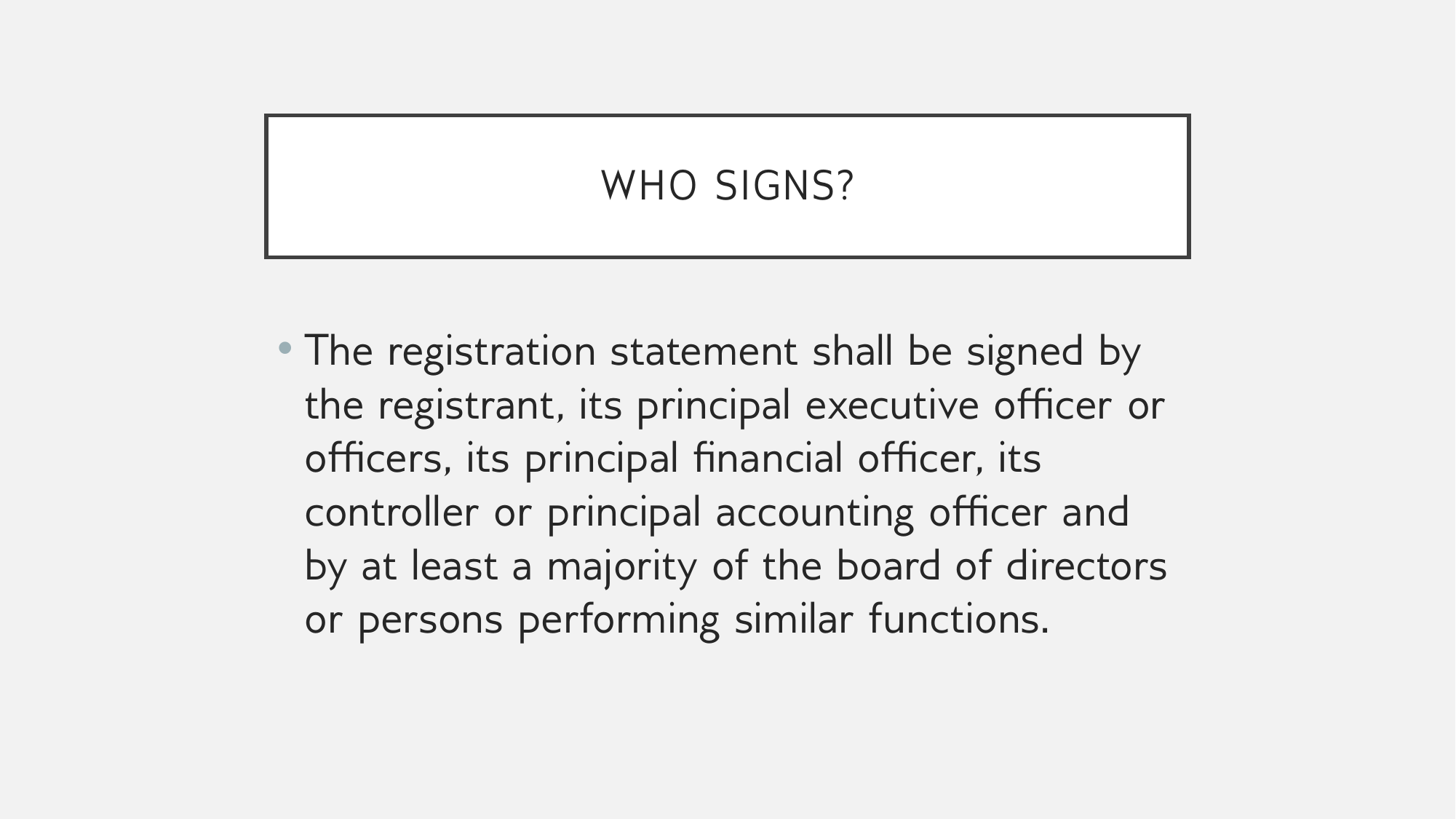

# Who signs?
The registration statement shall be signed by the registrant, its principal executive officer or officers, its principal financial officer, its controller or principal accounting officer and by at least a majority of the board of directors or persons performing similar functions.